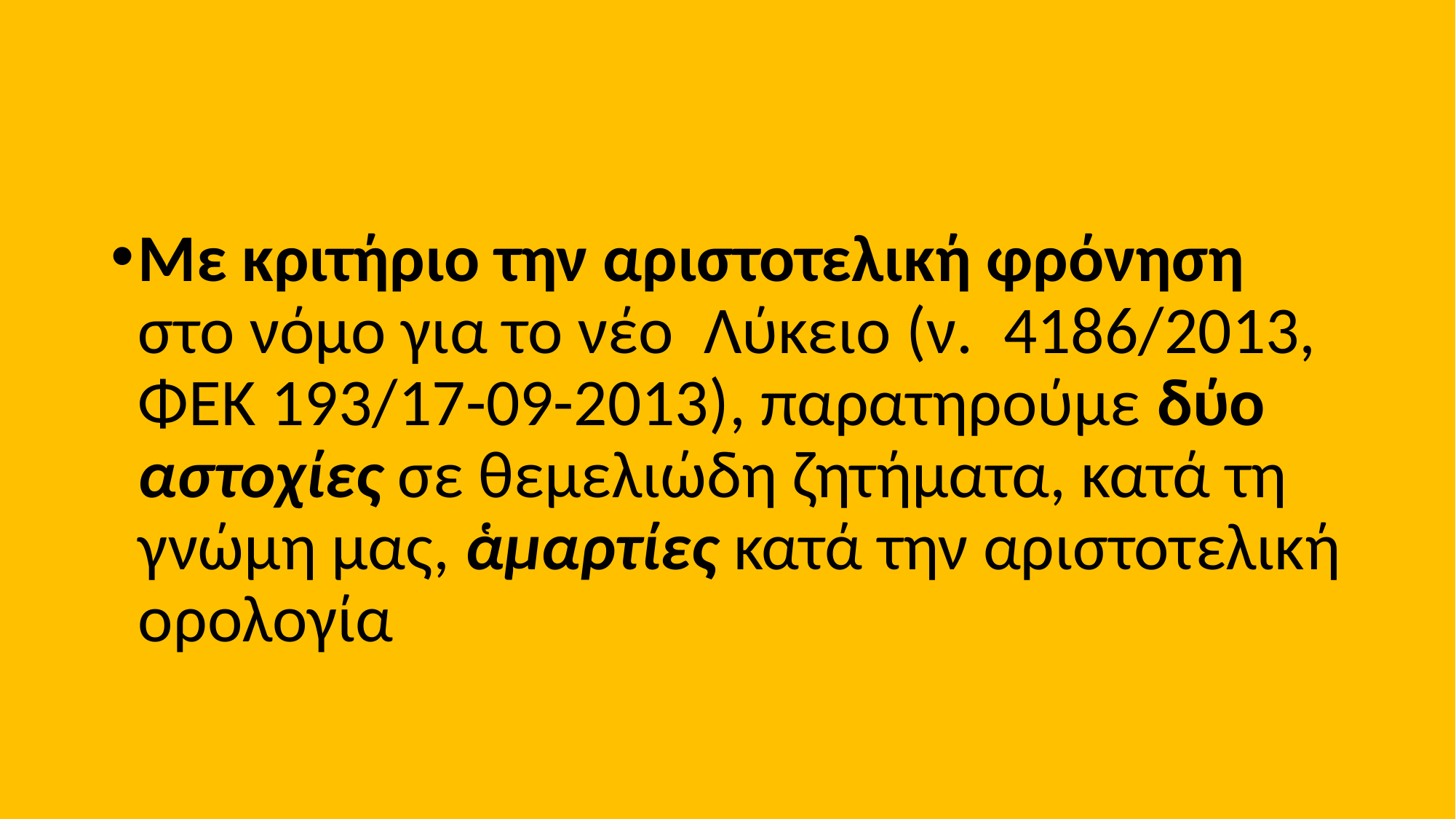

Με κριτήριο την αριστοτελική φρόνηση στο νόμο για το νέο  Λύκειο (ν.  4186/2013, ΦΕΚ 193/17-09-2013), παρατηρούμε δύο αστοχίες σε θεμελιώδη ζητήματα, κατά τη γνώμη μας, ἁμαρτίες κατά την αριστοτελική ορολογία